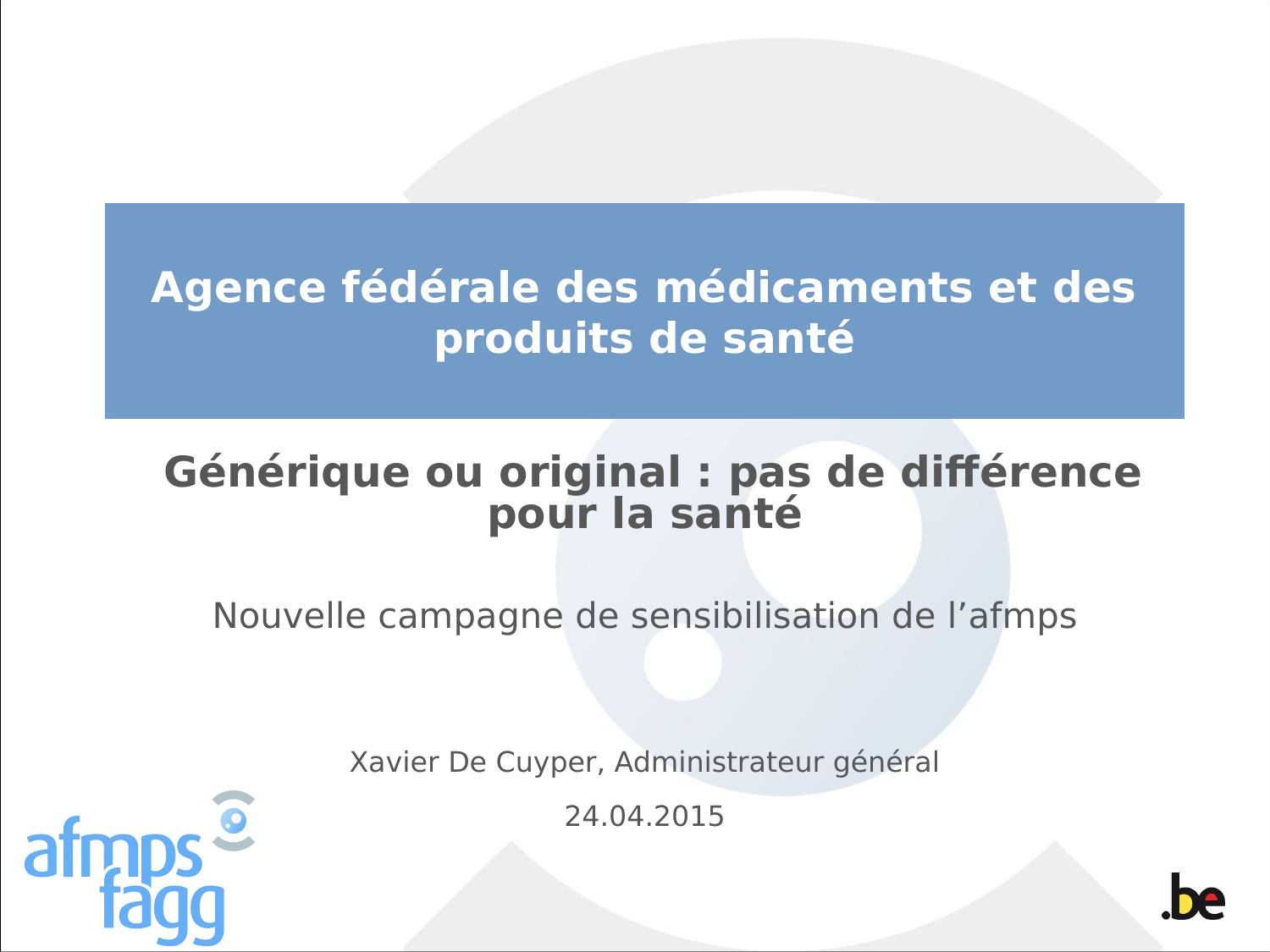

Générique ou original : pas de différence pour la santé

Nouvelle campagne de sensibilisation de l’afmps

Xavier De Cuyper, Administrateur général
24.04.2015